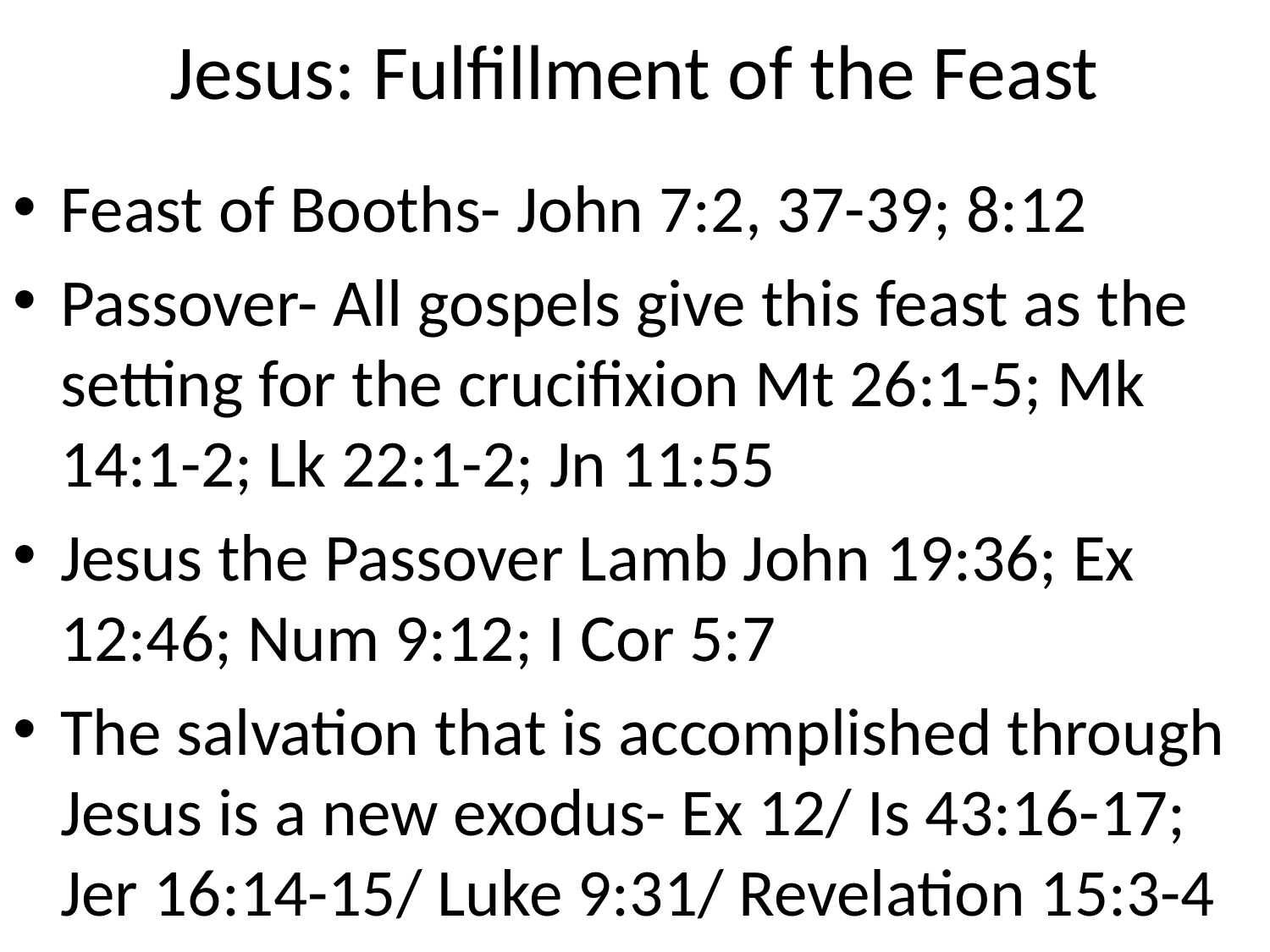

# Jesus: Fulfillment of the Feast
Feast of Booths- John 7:2, 37-39; 8:12
Passover- All gospels give this feast as the setting for the crucifixion Mt 26:1-5; Mk 14:1-2; Lk 22:1-2; Jn 11:55
Jesus the Passover Lamb John 19:36; Ex 12:46; Num 9:12; I Cor 5:7
The salvation that is accomplished through Jesus is a new exodus- Ex 12/ Is 43:16-17; Jer 16:14-15/ Luke 9:31/ Revelation 15:3-4